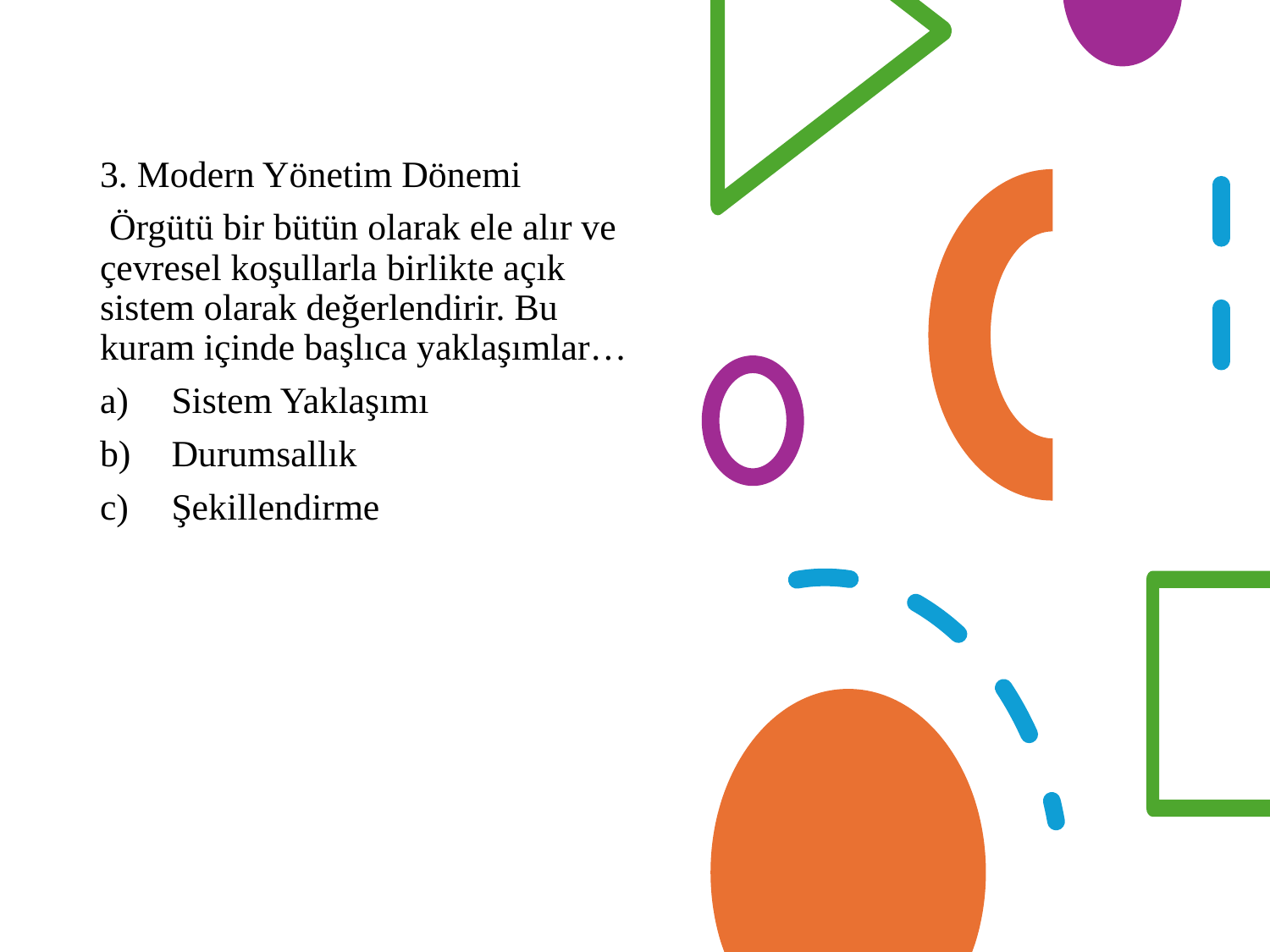

3. Modern Yönetim Dönemi
 Örgütü bir bütün olarak ele alır ve çevresel koşullarla birlikte açık sistem olarak değerlendirir. Bu kuram içinde başlıca yaklaşımlar…
Sistem Yaklaşımı
Durumsallık
Şekillendirme